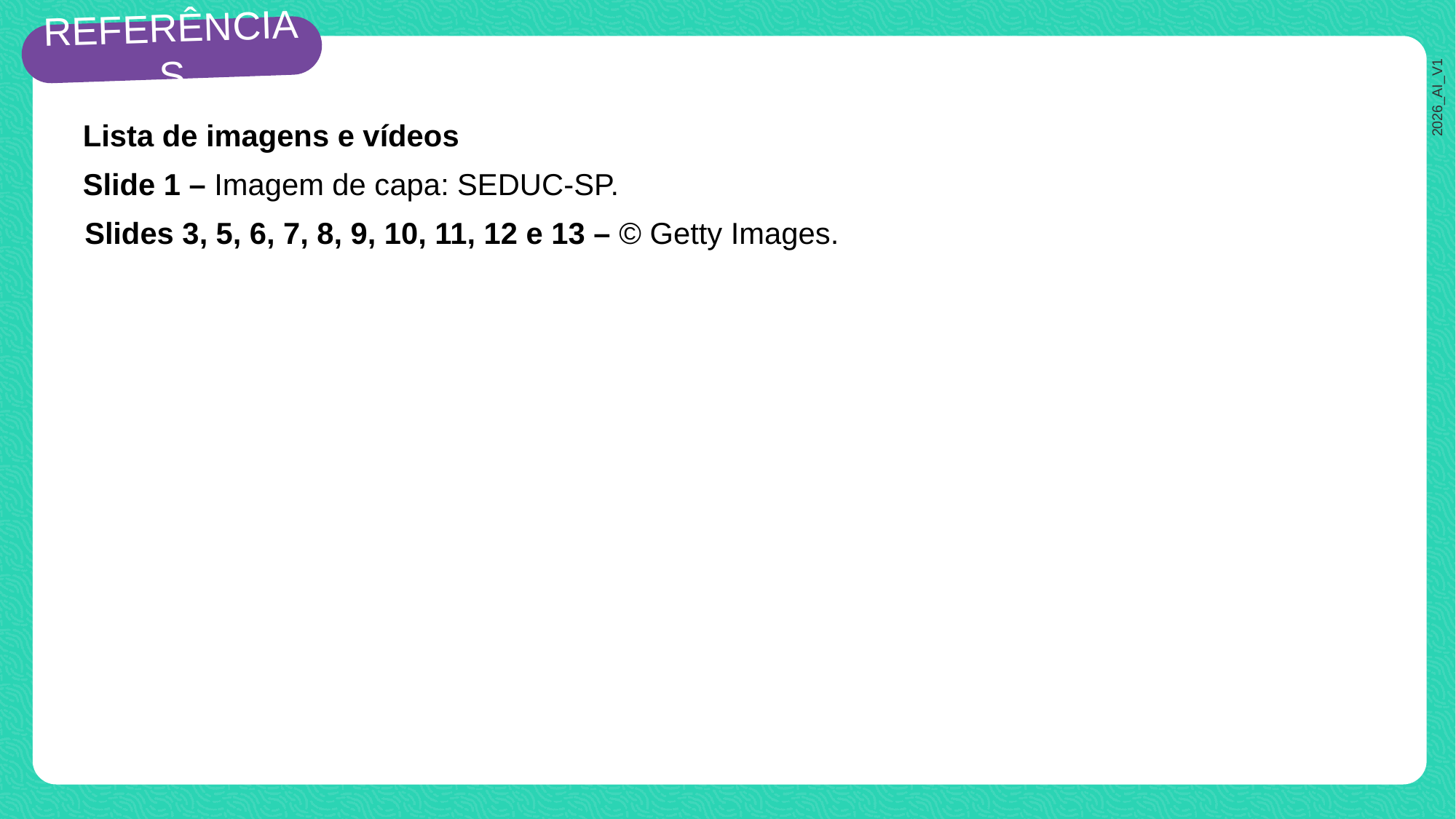

Lista de imagens e vídeos
Slide 1 – Imagem de capa: SEDUC-SP.
Slides 3, 5, 6, 7, 8, 9, 10, 11, 12 e 13 – © Getty Images.